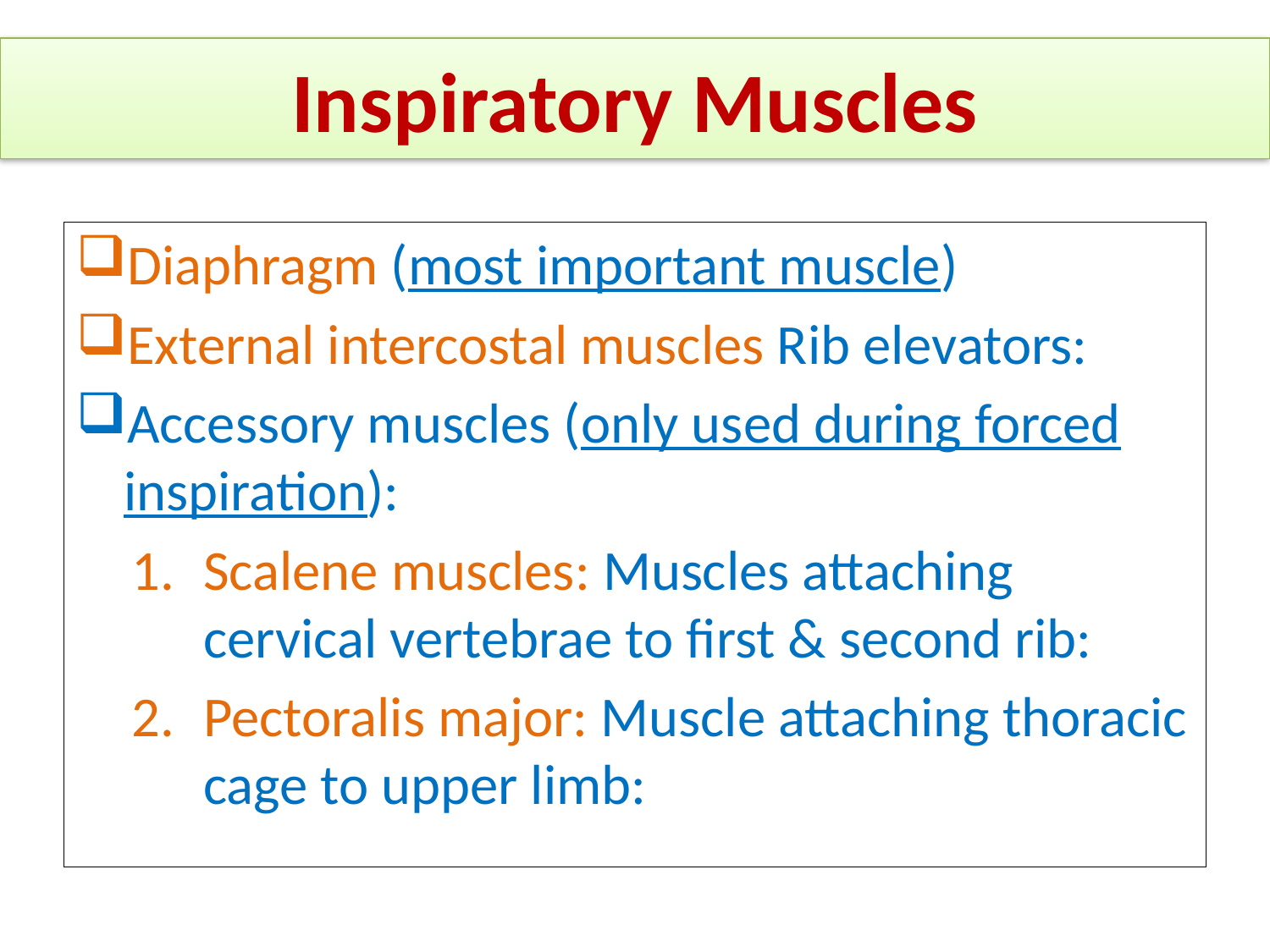

# Inspiratory Muscles
Diaphragm (most important muscle)
External intercostal muscles Rib elevators:
Accessory muscles (only used during forced inspiration):
Scalene muscles: Muscles attaching cervical vertebrae to first & second rib:
Pectoralis major: Muscle attaching thoracic cage to upper limb: